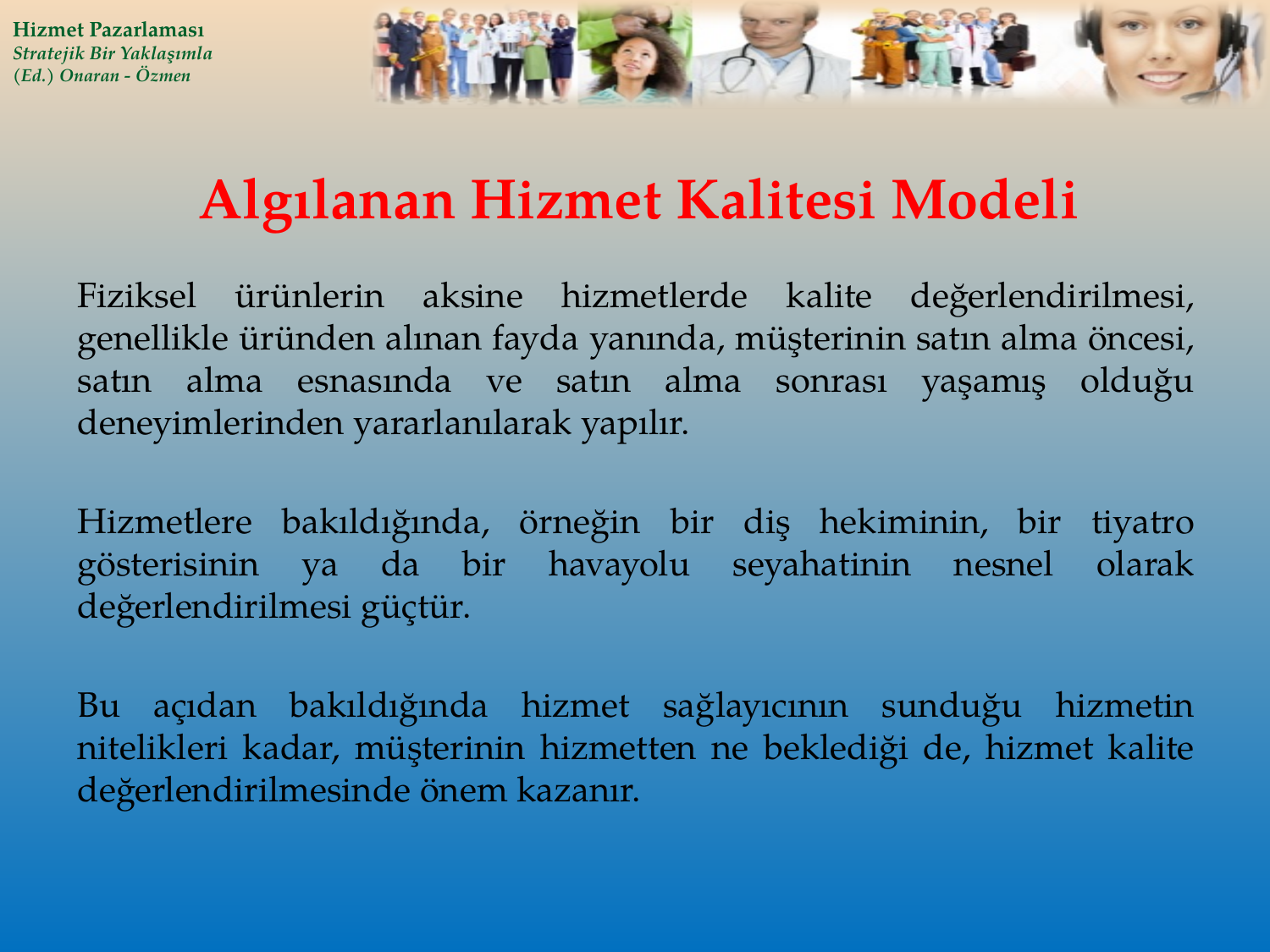

# Algılanan Hizmet Kalitesi Modeli
Fiziksel ürünlerin aksine hizmetlerde kalite değerlendirilmesi, genellikle üründen alınan fayda yanında, müşterinin satın alma öncesi, satın alma esnasında ve satın alma sonrası yaşamış olduğu deneyimlerinden yararlanılarak yapılır.

Hizmetlere bakıldığında, örneğin bir diş hekiminin, bir tiyatro gösterisinin ya da bir havayolu seyahatinin nesnel olarak değerlendirilmesi güçtür.

Bu açıdan bakıldığında hizmet sağlayıcının sunduğu hizmetin nitelikleri kadar, müşterinin hizmetten ne beklediği de, hizmet kalite değerlendirilmesinde önem kazanır.